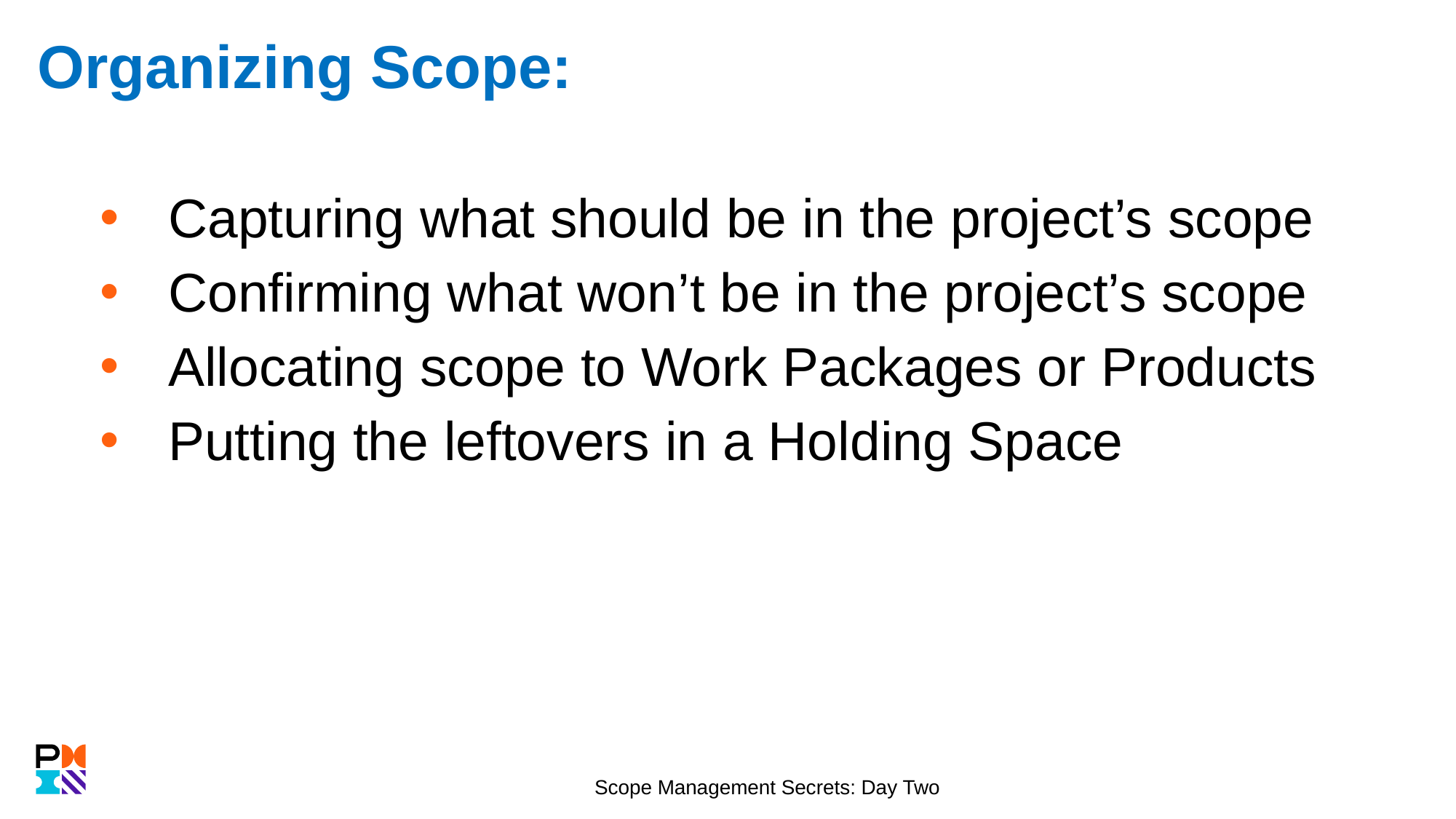

# Organizing Scope:
Capturing what should be in the project’s scope
Confirming what won’t be in the project’s scope
Allocating scope to Work Packages or Products
Putting the leftovers in a Holding Space
Scope Management Secrets: Day Two